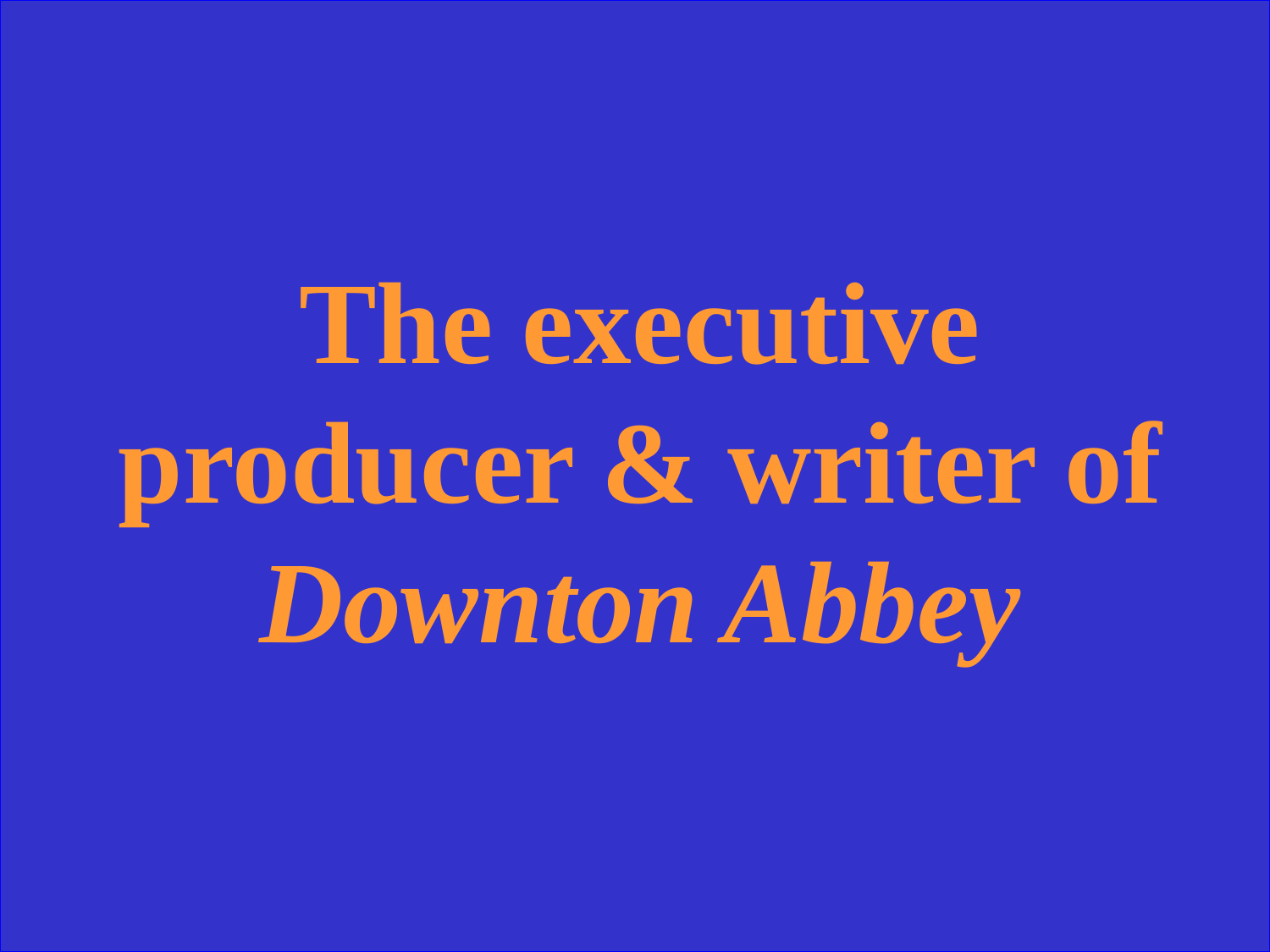

The executive producer & writer of Downton Abbey